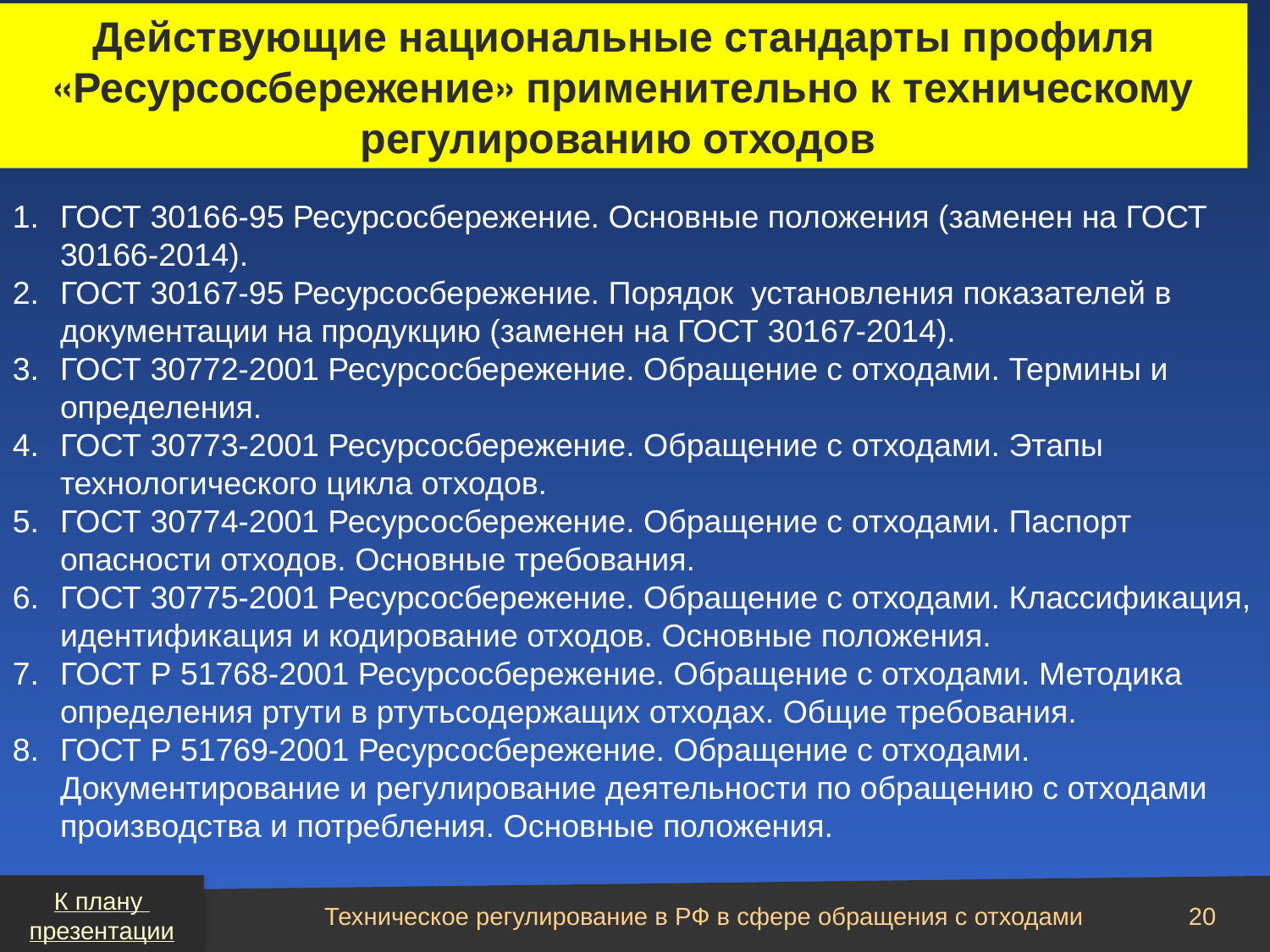

Действующие национальные стандарты профиля «Ресурсосбережение» применительно к техническому регулированию отходов
ГОСТ 30166-95 Ресурсосбережение. Основные положения (заменен на ГОСТ 30166-2014).
ГОСТ 30167-95 Ресурсосбережение. Порядок  установления показателей в документации на продукцию (заменен на ГОСТ 30167-2014).
ГОСТ 30772-2001 Ресурсосбережение. Обращение с отходами. Термины и определения.
ГОСТ 30773-2001 Ресурсосбережение. Обращение с отходами. Этапы технологического цикла отходов.
ГОСТ 30774-2001 Ресурсосбережение. Обращение с отходами. Паспорт опасности отходов. Основные требования.
ГОСТ 30775-2001 Ресурсосбережение. Обращение с отходами. Классификация, идентификация и кодирование отходов. Основные положения.
ГОСТ Р 51768-2001 Ресурсосбережение. Обращение с отходами. Методика определения ртути в ртутьсодержащих отходах. Общие требования.
ГОСТ Р 51769-2001 Ресурсосбережение. Обращение с отходами. Документирование и регулирование деятельности по обращению с отходами производства и потребления. Основные положения.
К плану
презентации
Техническое регулирование в РФ в сфере обращения с отходами
20